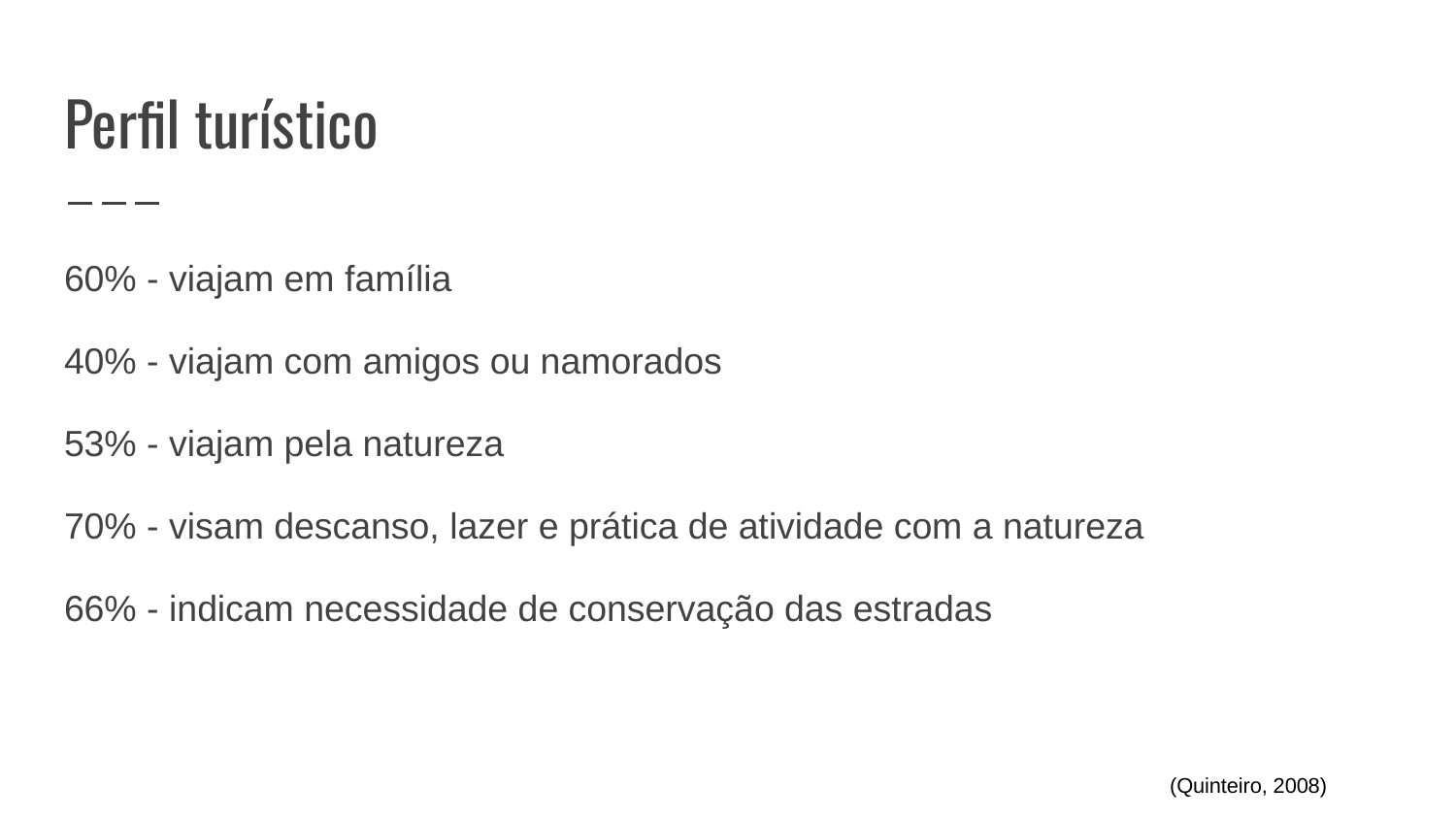

# Perfil turístico
60% - viajam em família
40% - viajam com amigos ou namorados
53% - viajam pela natureza
70% - visam descanso, lazer e prática de atividade com a natureza
66% - indicam necessidade de conservação das estradas
(Quinteiro, 2008)